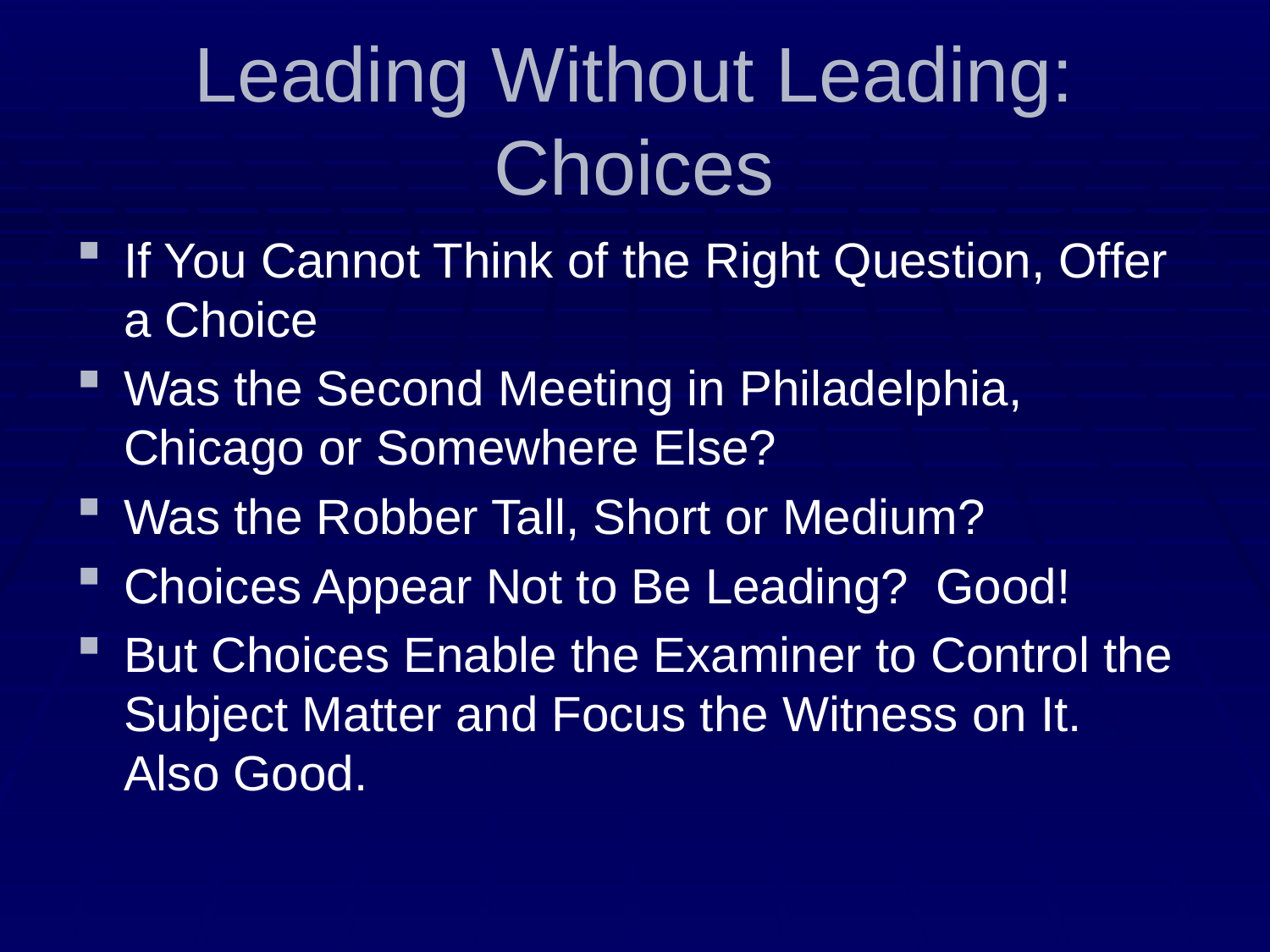

# Leading Without Leading: Choices
If You Cannot Think of the Right Question, Offer a Choice
Was the Second Meeting in Philadelphia, Chicago or Somewhere Else?
Was the Robber Tall, Short or Medium?
Choices Appear Not to Be Leading?  Good!
But Choices Enable the Examiner to Control the Subject Matter and Focus the Witness on It.  Also Good.